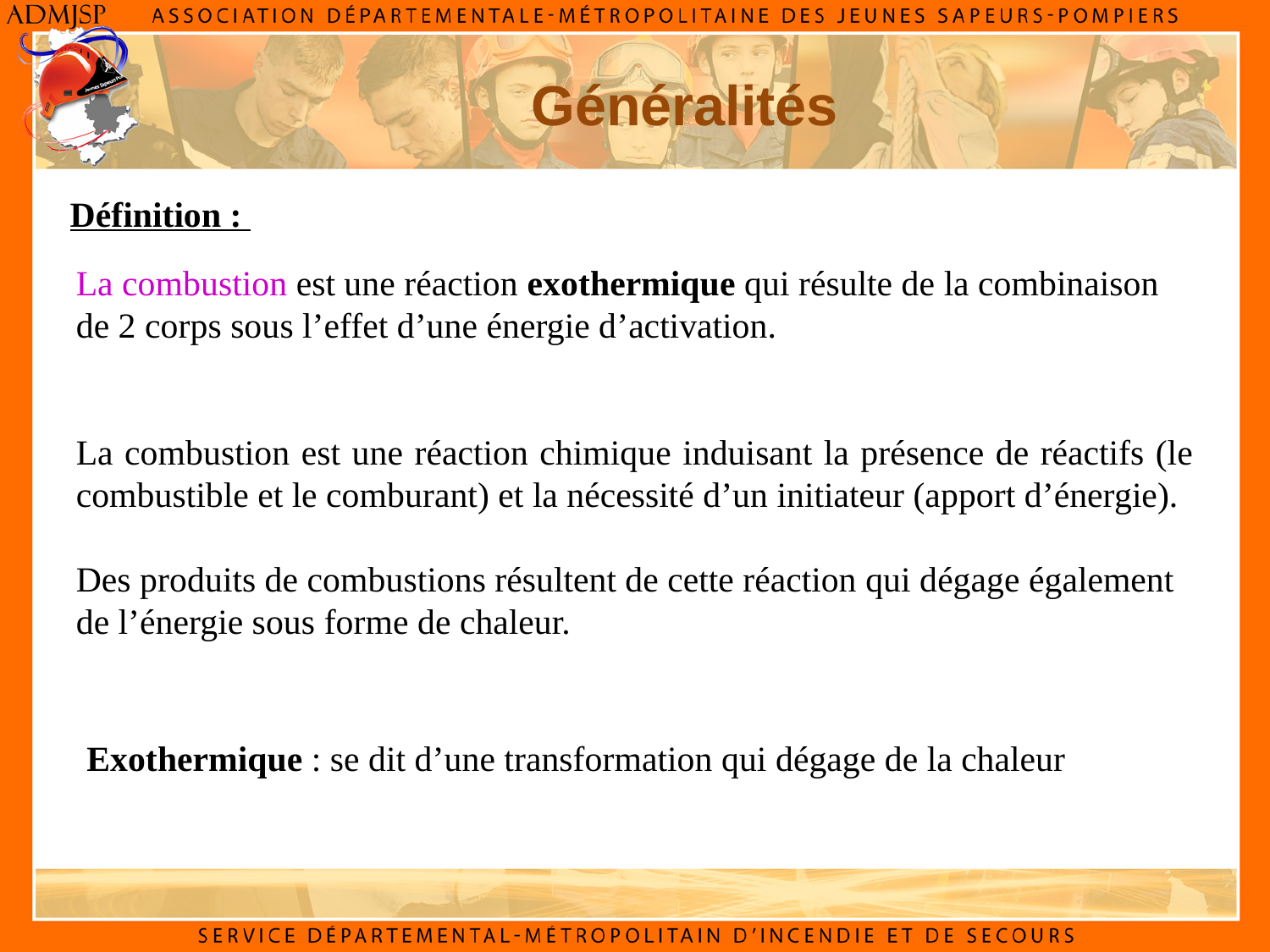

Généralités
Définition :
La combustion est une réaction exothermique qui résulte de la combinaison de 2 corps sous l’effet d’une énergie d’activation.

La combustion est une réaction chimique induisant la présence de réactifs (le combustible et le comburant) et la nécessité d’un initiateur (apport d’énergie).

Des produits de combustions résultent de cette réaction qui dégage également de l’énergie sous forme de chaleur.
Exothermique : se dit d’une transformation qui dégage de la chaleur